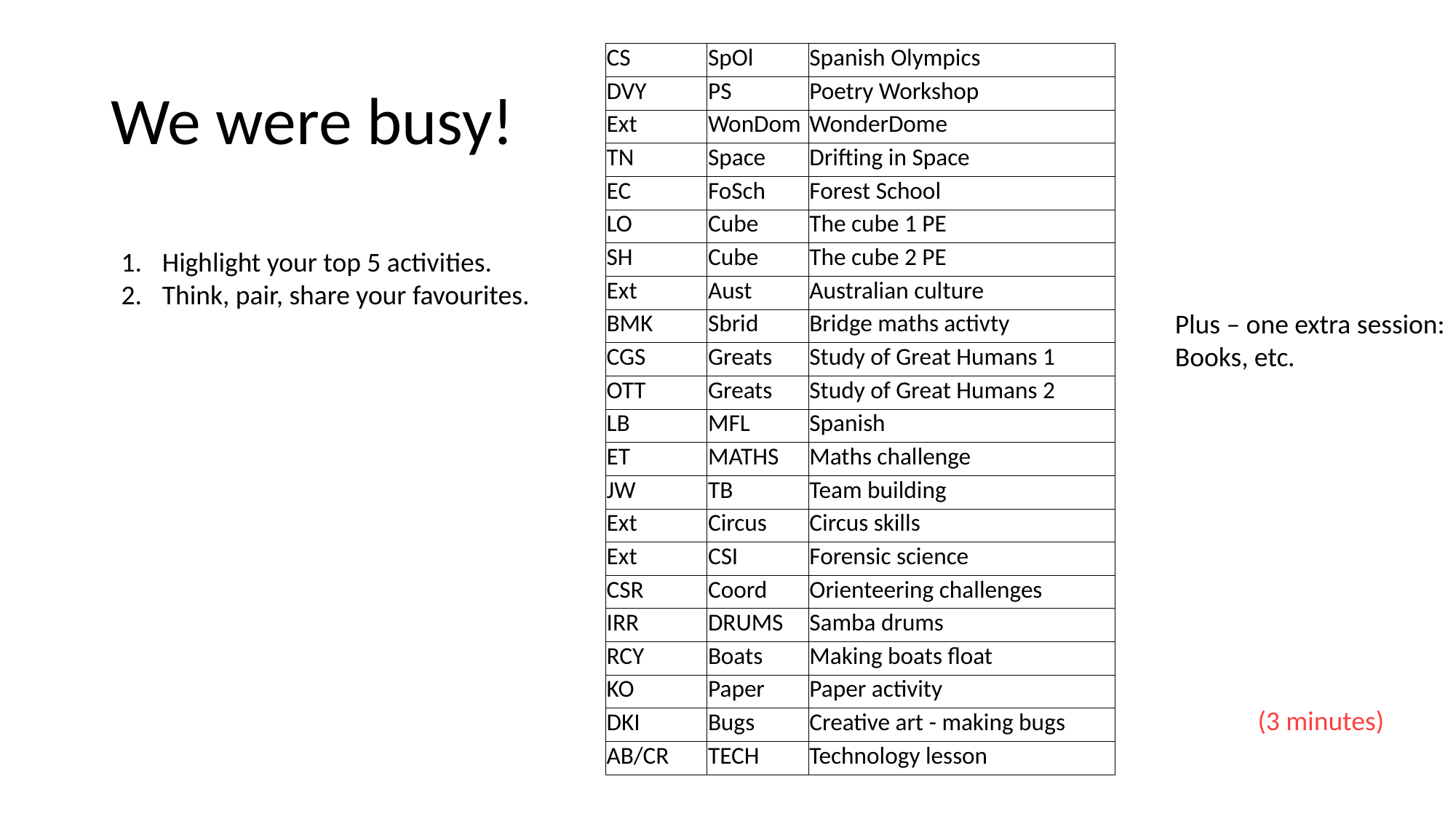

| CS | SpOl | Spanish Olympics |
| --- | --- | --- |
| DVY | PS | Poetry Workshop |
| Ext | WonDom | WonderDome |
| TN | Space | Drifting in Space |
| EC | FoSch | Forest School |
| LO | Cube | The cube 1 PE |
| SH | Cube | The cube 2 PE |
| Ext | Aust | Australian culture |
| BMK | Sbrid | Bridge maths activty |
| CGS | Greats | Study of Great Humans 1 |
| OTT | Greats | Study of Great Humans 2 |
| LB | MFL | Spanish |
| ET | MATHS | Maths challenge |
| JW | TB | Team building |
| Ext | Circus | Circus skills |
| Ext | CSI | Forensic science |
| CSR | Coord | Orienteering challenges |
| IRR | DRUMS | Samba drums |
| RCY | Boats | Making boats float |
| KO | Paper | Paper activity |
| DKI | Bugs | Creative art - making bugs |
| AB/CR | TECH | Technology lesson |
# We were busy!
Highlight your top 5 activities.
Think, pair, share your favourites.
Plus – one extra session:
Books, etc.
(3 minutes)